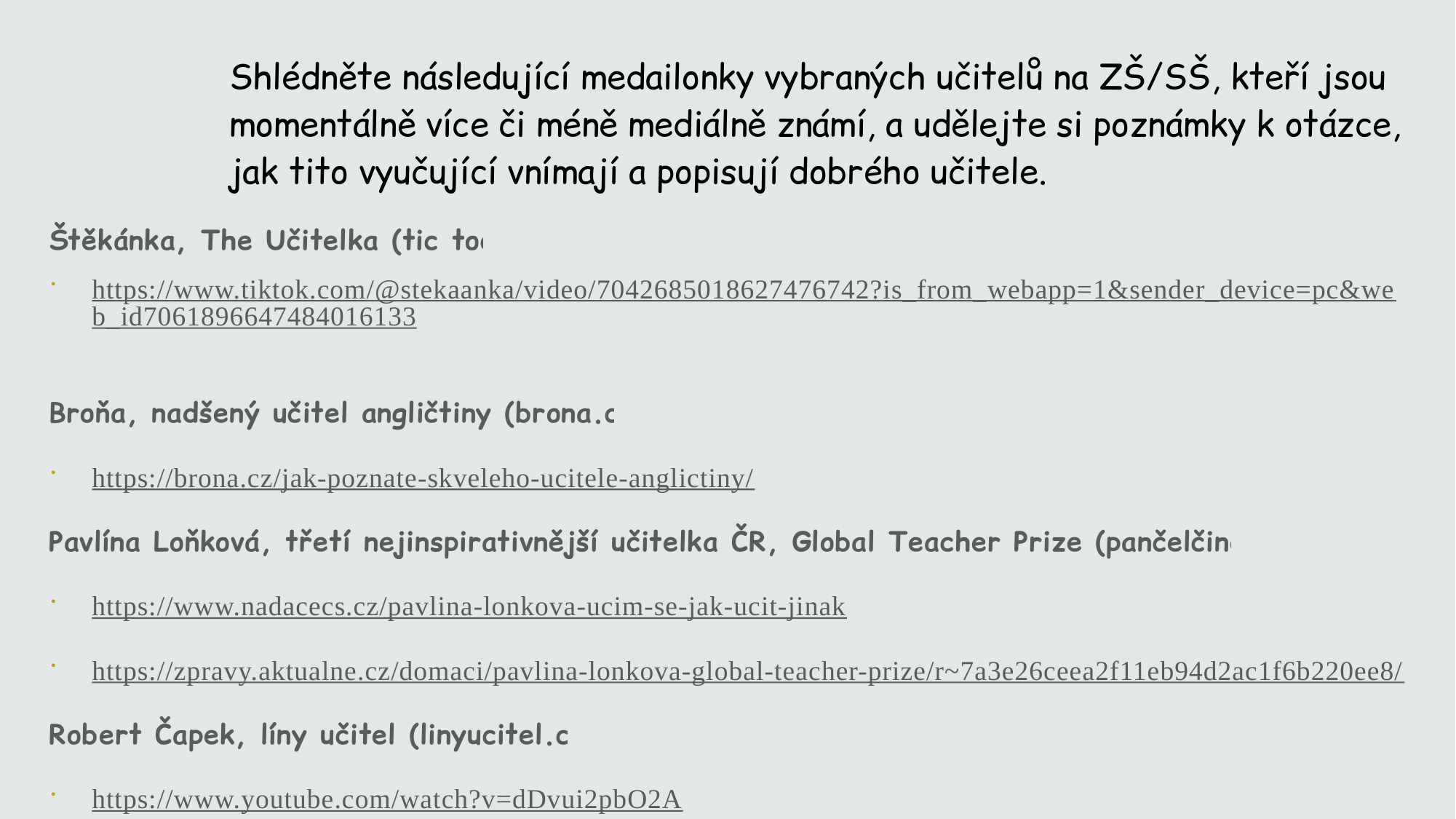

# Shlédněte následující medailonky vybraných učitelů na ZŠ/SŠ, kteří jsou momentálně více či méně mediálně známí, a udělejte si poznámky k otázce, jak tito vyučující vnímají a popisují dobrého učitele.
Štěkánka, The Učitelka (tic toc)
https://www.tiktok.com/@stekaanka/video/7042685018627476742?is_from_webapp=1&sender_device=pc&web_id7061896647484016133
Broňa, nadšený učitel angličtiny (brona.cz)
https://brona.cz/jak-poznate-skveleho-ucitele-anglictiny/
Pavlína Loňková, třetí nejinspirativnější učitelka ČR, Global Teacher Prize (pančelčino.cz)
https://www.nadacecs.cz/pavlina-lonkova-ucim-se-jak-ucit-jinak
https://zpravy.aktualne.cz/domaci/pavlina-lonkova-global-teacher-prize/r~7a3e26ceea2f11eb94d2ac1f6b220ee8/
Robert Čapek, líny učitel (linyucitel.cz)
https://www.youtube.com/watch?v=dDvui2pbO2A